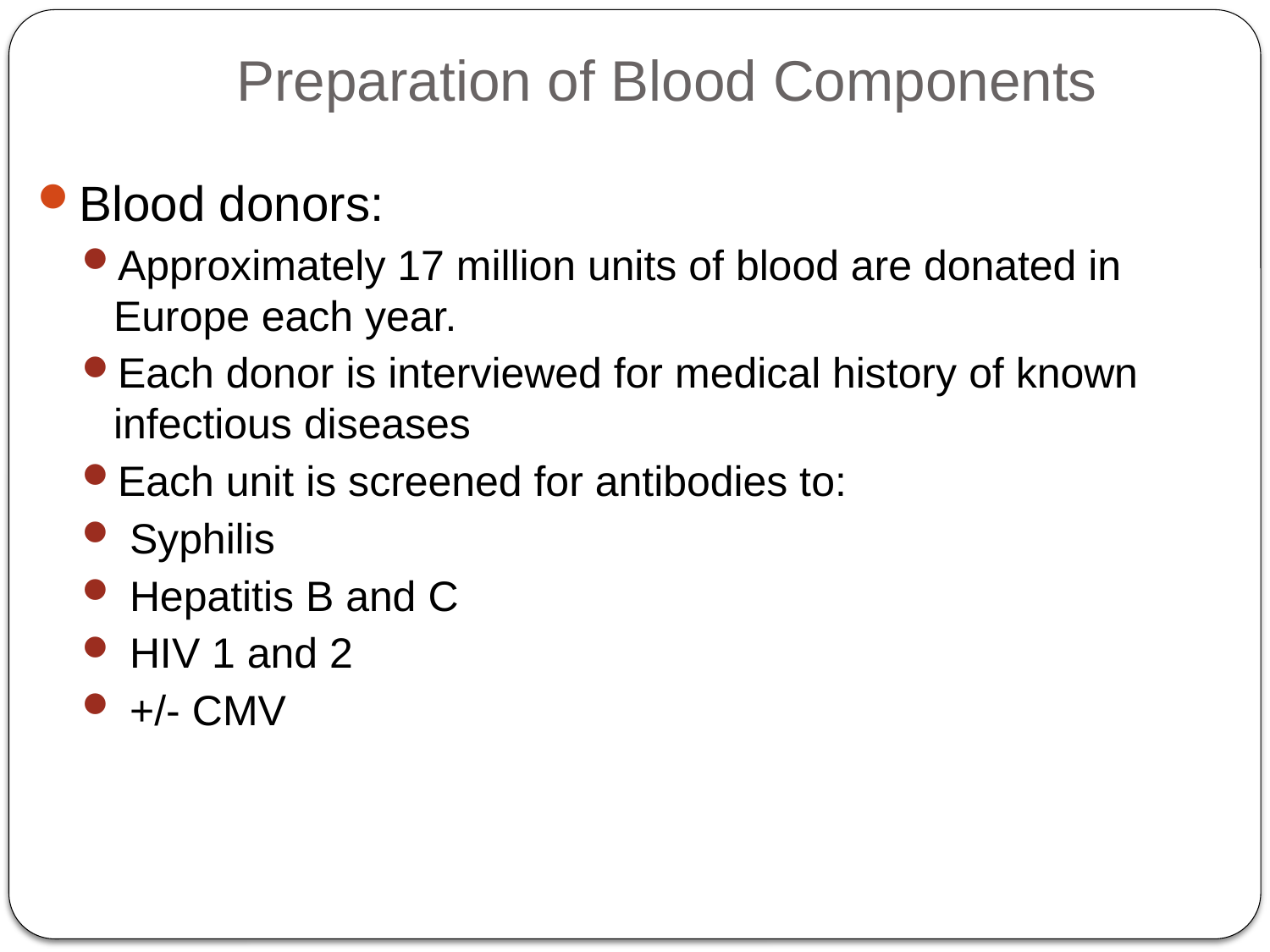

# Preparation of Blood Components
Blood donors:
Approximately 17 million units of blood are donated in Europe each year.
Each donor is interviewed for medical history of known infectious diseases
Each unit is screened for antibodies to:
 Syphilis
 Hepatitis B and C
 HIV 1 and 2
 +/- CMV